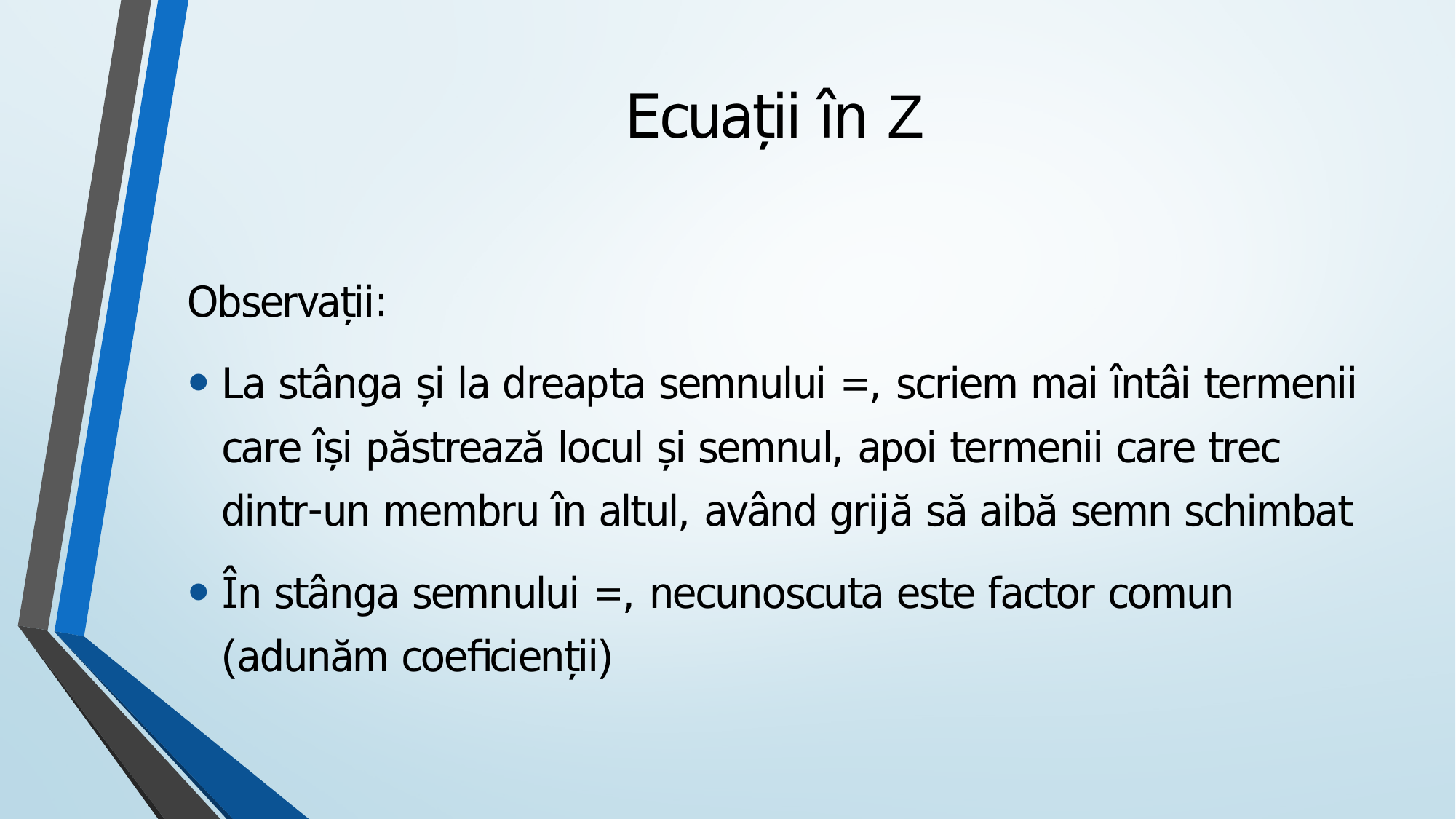

# Ecuații în Z
Observații:
La stânga și la dreapta semnului =, scriem mai întâi termenii care își păstrează locul și semnul, apoi termenii care trec dintr-un membru în altul, având grijă să aibă semn schimbat
În stânga semnului =, necunoscuta este factor comun (adunăm coeficienții)